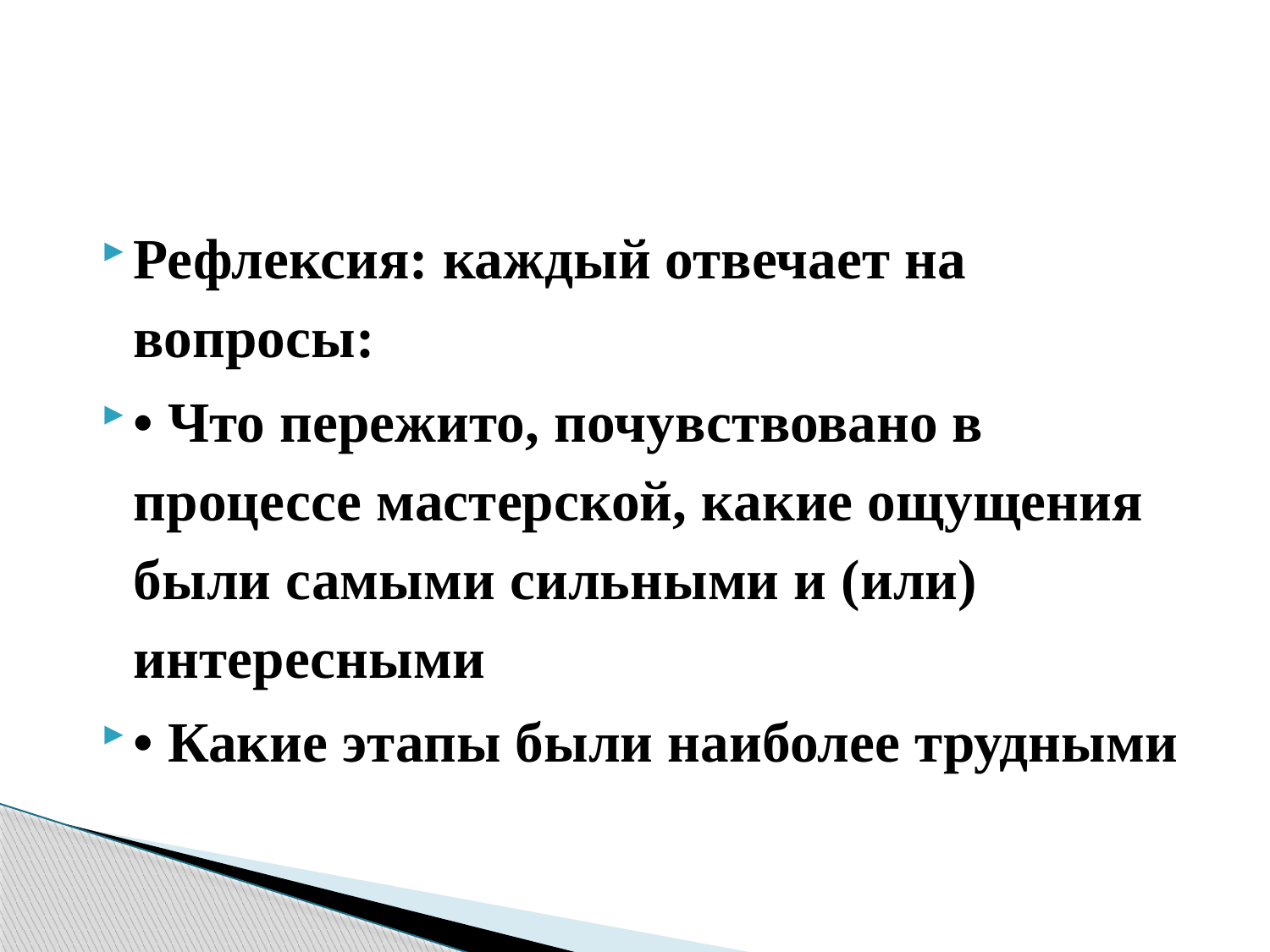

#
Рефлексия: каждый отвечает на вопросы:
• Что пережито, почувствовано в процессе мастерской, какие ощущения были самыми сильными и (или) интересными
• Какие этапы были наиболее трудными